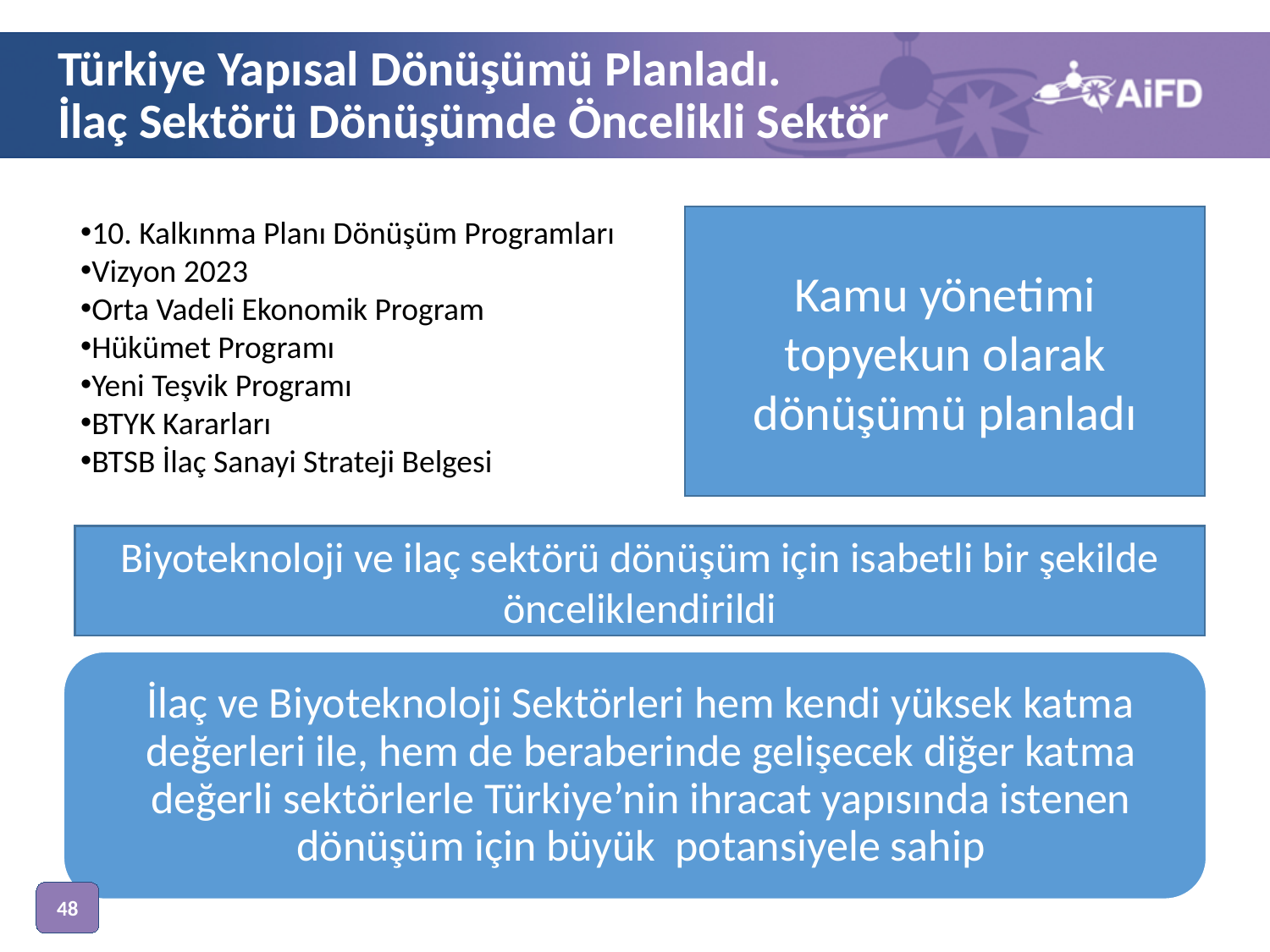

# Türkiye Yapısal Dönüşümü Planladı. İlaç Sektörü Dönüşümde Öncelikli Sektör
10. Kalkınma Planı Dönüşüm Programları
Vizyon 2023
Orta Vadeli Ekonomik Program
Hükümet Programı
Yeni Teşvik Programı
BTYK Kararları
BTSB İlaç Sanayi Strateji Belgesi
Kamu yönetimi topyekun olarak dönüşümü planladı
Biyoteknoloji ve ilaç sektörü dönüşüm için isabetli bir şekilde önceliklendirildi
İlaç ve Biyoteknoloji Sektörleri hem kendi yüksek katma değerleri ile, hem de beraberinde gelişecek diğer katma değerli sektörlerle Türkiye’nin ihracat yapısında istenen dönüşüm için büyük  potansiyele sahip
48